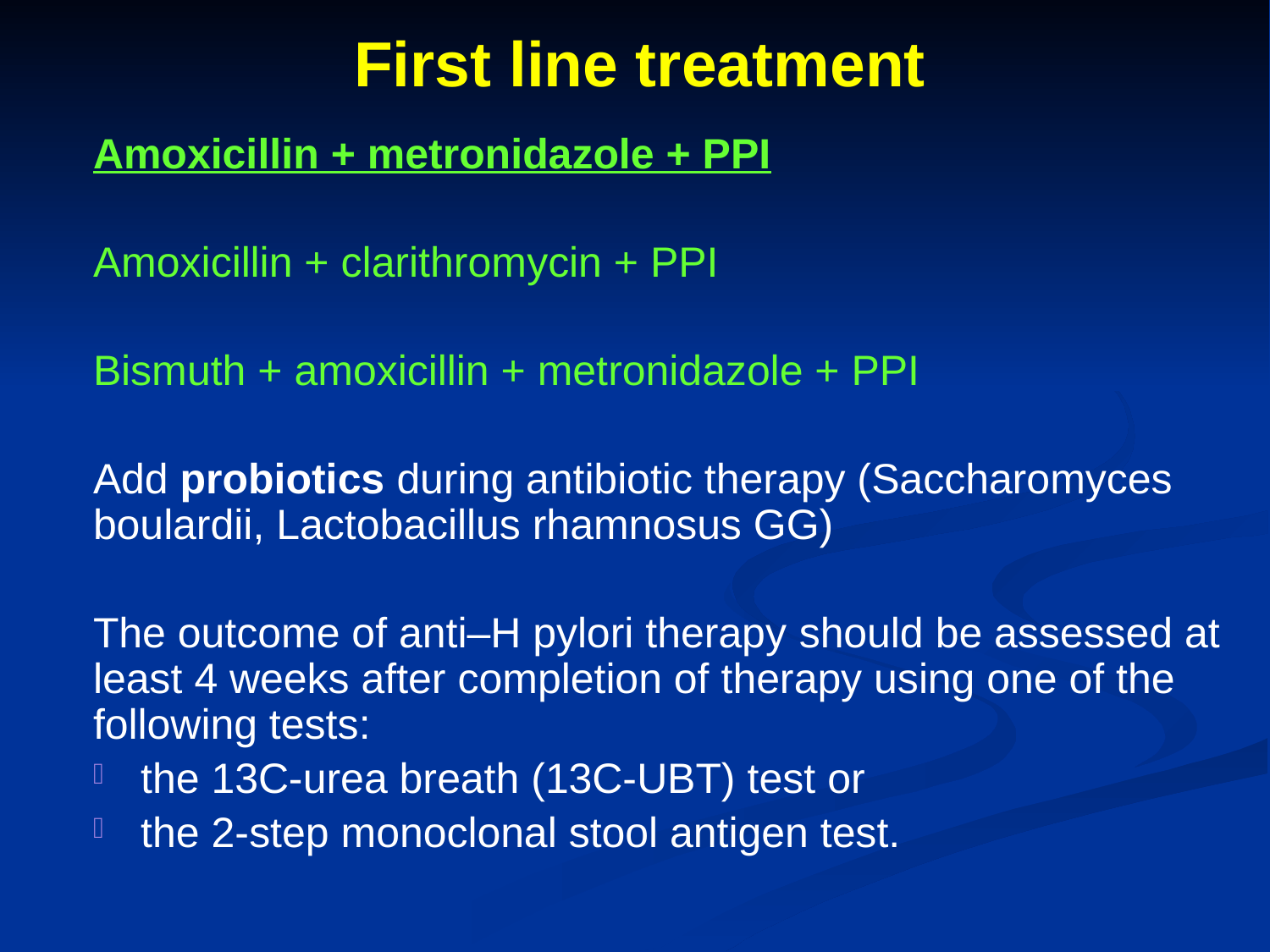

# First line treatment
Amoxicillin + metronidazole + PPI

Amoxicillin + clarithromycin + PPI

Bismuth + amoxicillin + metronidazole + PPI

Add probiotics during antibiotic therapy (Saccharomyces boulardii, Lactobacillus rhamnosus GG)

The outcome of anti–H pylori therapy should be assessed at least 4 weeks after completion of therapy using one of the following tests:
the 13C-urea breath (13C-UBT) test or
the 2-step monoclonal stool antigen test.